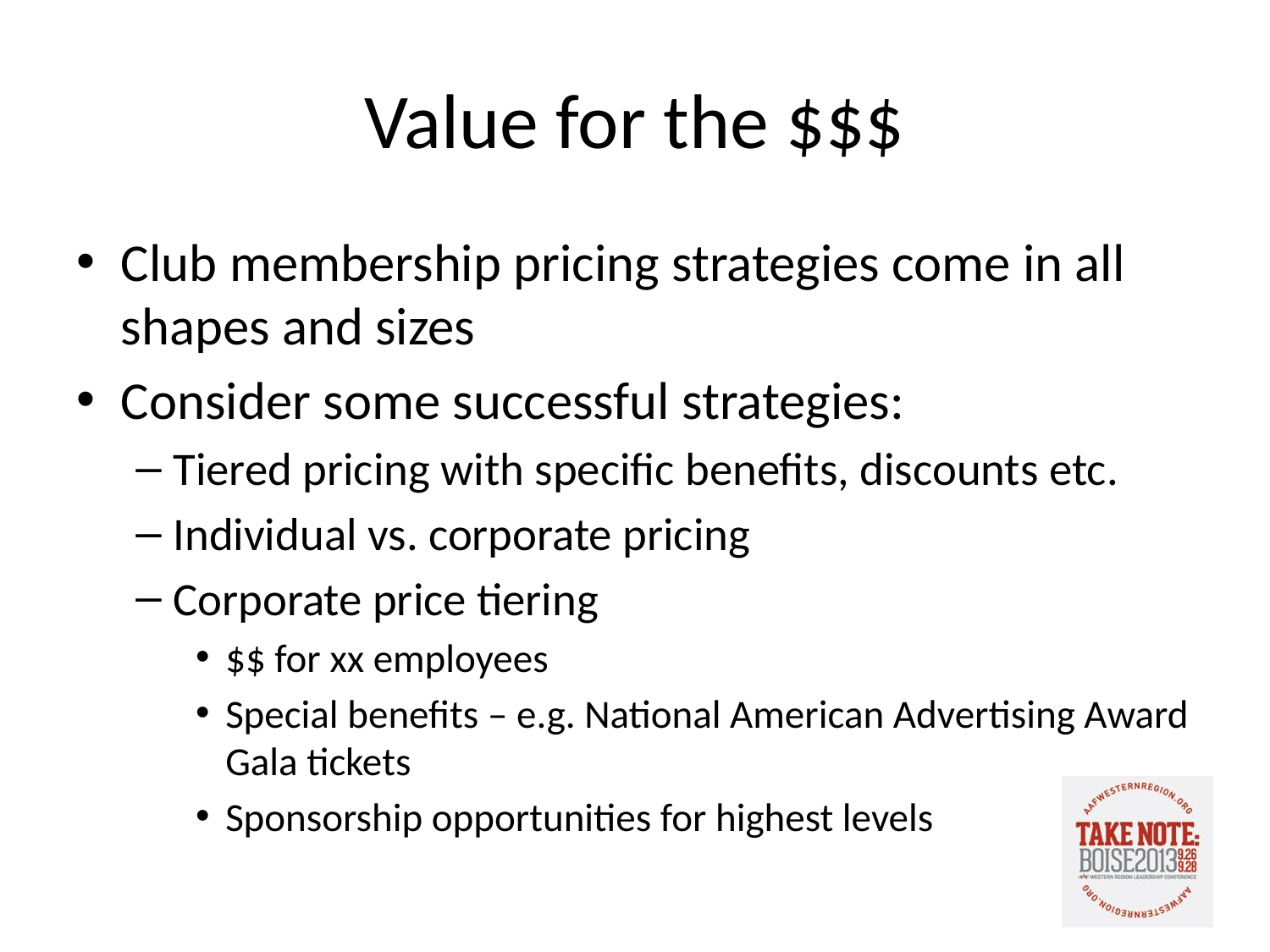

# Value for the $$$
Club membership pricing strategies come in all shapes and sizes
Consider some successful strategies:
Tiered pricing with specific benefits, discounts etc.
Individual vs. corporate pricing
Corporate price tiering
$$ for xx employees
Special benefits – e.g. National American Advertising Award Gala tickets
Sponsorship opportunities for highest levels